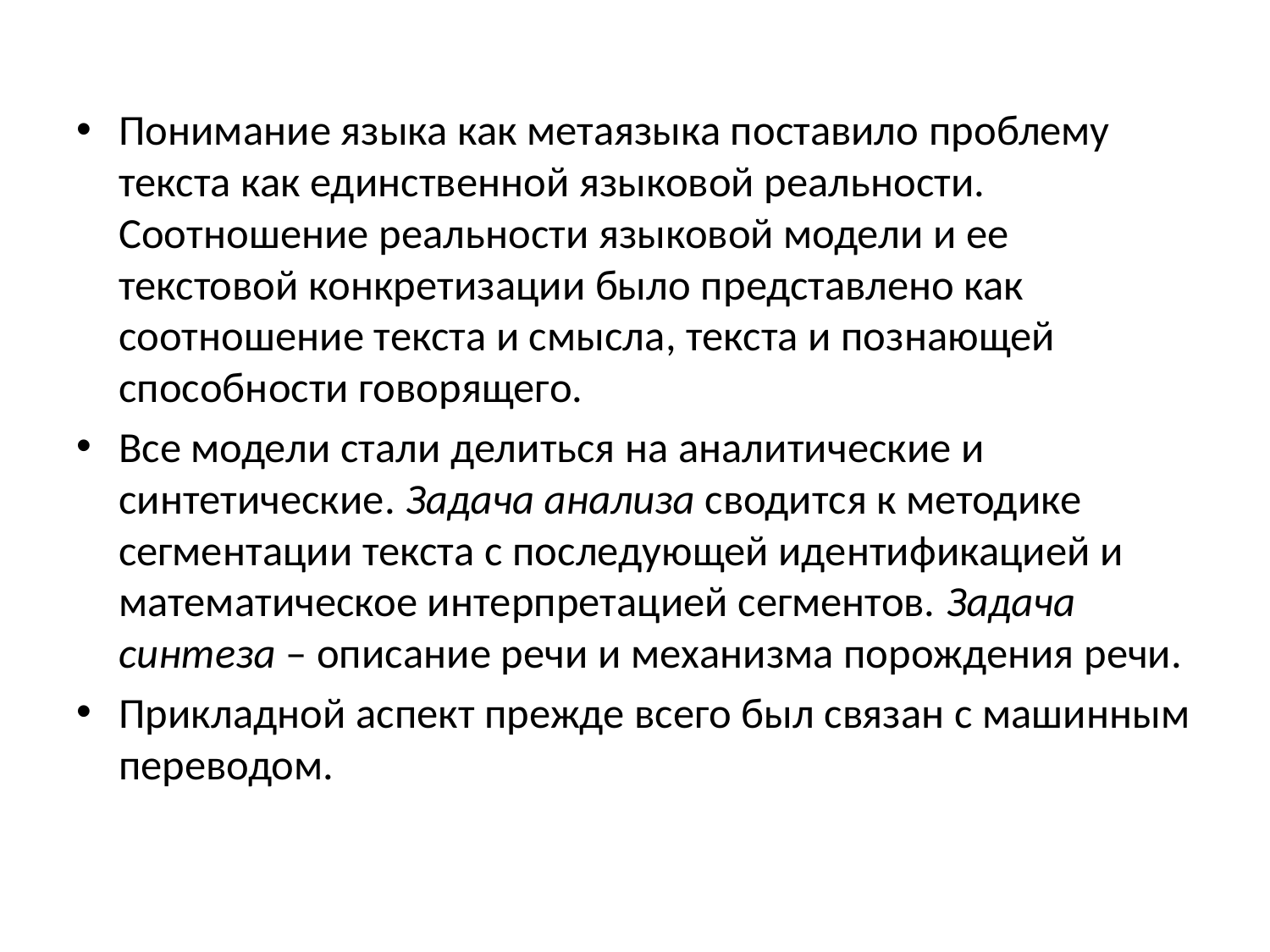

#
Понимание языка как метаязыка поставило проблему текста как единственной языковой реальности. Соотношение реальности языковой модели и ее текстовой конкретизации было представлено как соотношение текста и смысла, текста и познающей способности говорящего.
Все модели стали делиться на аналитические и синтетические. Задача анализа сводится к методике сегментации текста с последующей идентификацией и математическое интерпретацией сегментов. Задача синтеза – описание речи и механизма порождения речи.
Прикладной аспект прежде всего был связан с машинным переводом.